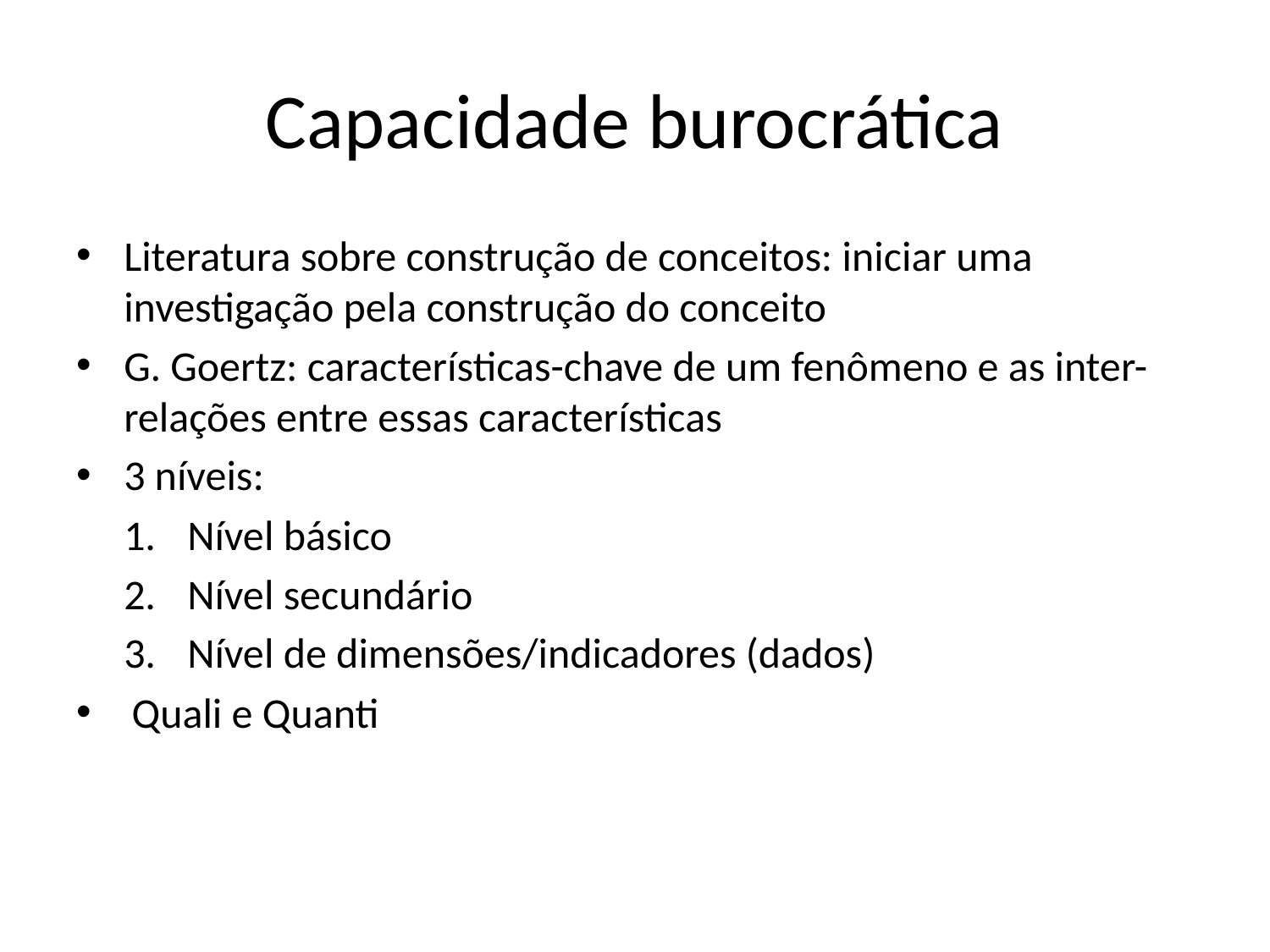

# Capacidade burocrática
Literatura sobre construção de conceitos: iniciar uma investigação pela construção do conceito
G. Goertz: características-chave de um fenômeno e as inter-relações entre essas características
3 níveis:
Nível básico
Nível secundário
Nível de dimensões/indicadores (dados)
Quali e Quanti